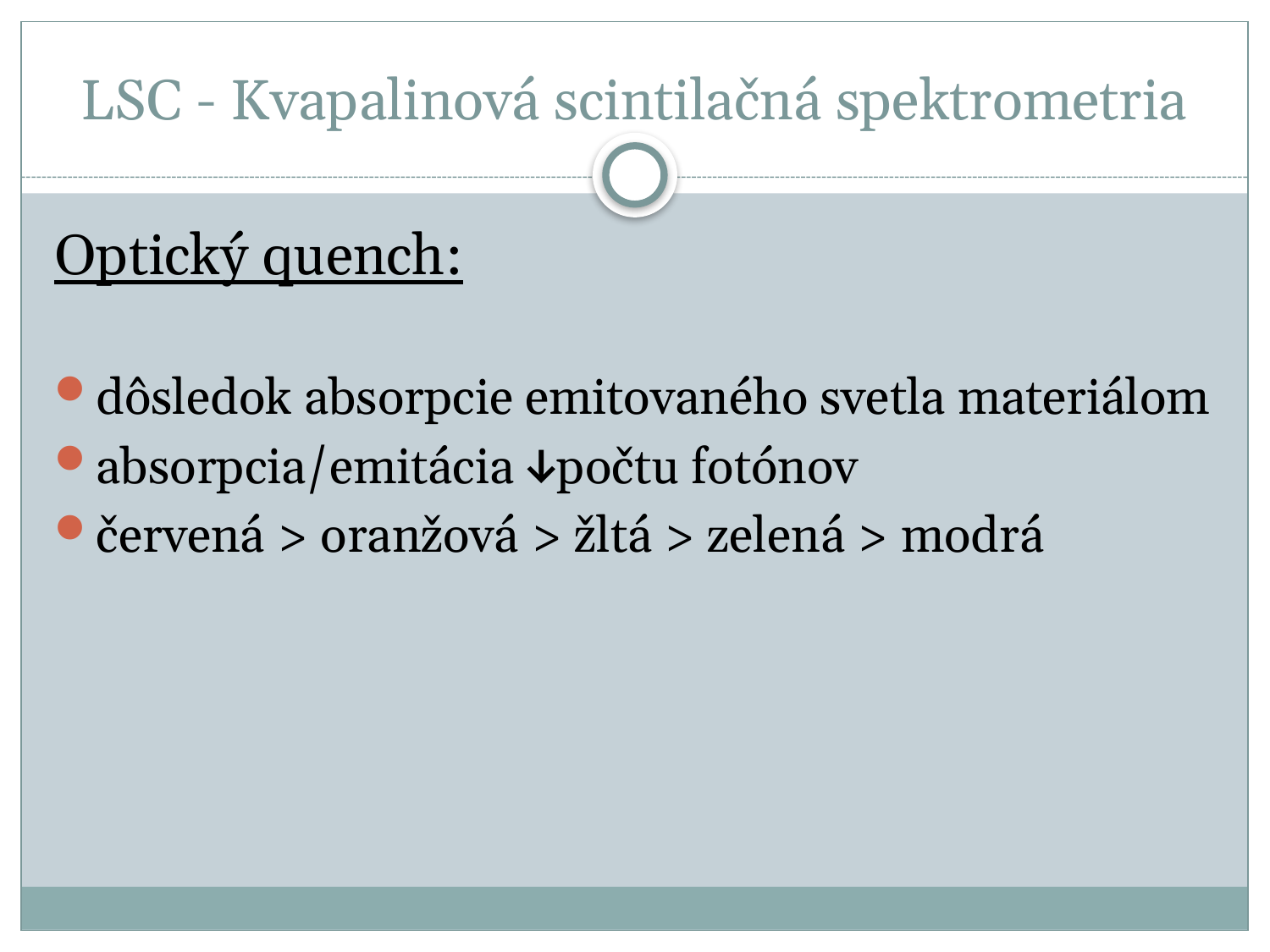

# LSC - Kvapalinová scintilačná spektrometria
Optický quench:

dôsledok absorpcie emitovaného svetla materiálom
absorpcia/emitácia ↓počtu fotónov
červená > oranžová > žltá > zelená > modrá